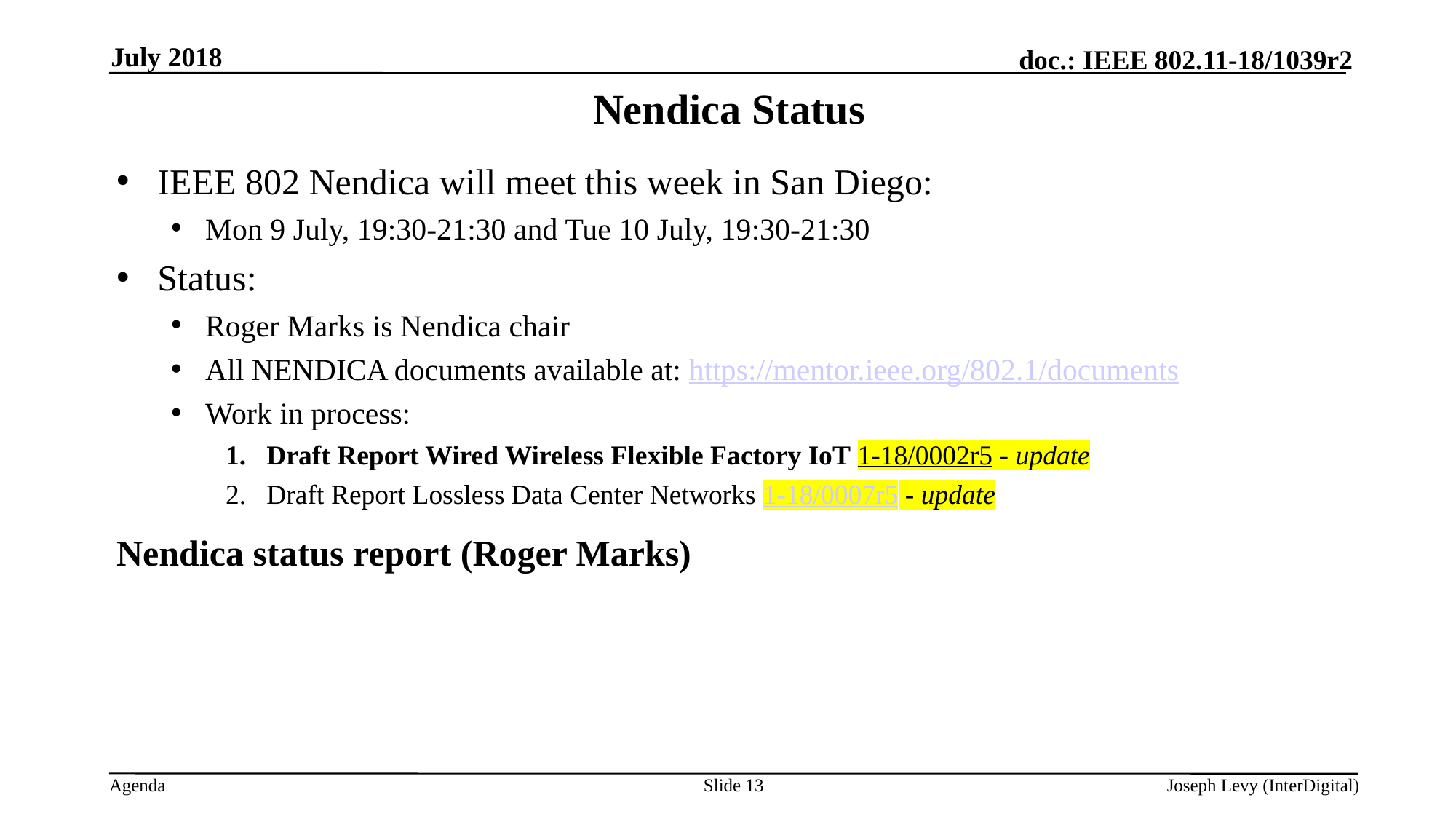

July 2018
# Nendica Status
IEEE 802 Nendica will meet this week in San Diego:
Mon 9 July, 19:30-21:30 and Tue 10 July, 19:30-21:30
Status:
Roger Marks is Nendica chair
All NENDICA documents available at: https://mentor.ieee.org/802.1/documents
Work in process:
Draft Report Wired Wireless Flexible Factory IoT 1-18/0002r5 - update
Draft Report Lossless Data Center Networks 1-18/0007r5 - update

Nendica status report (Roger Marks)
Slide 13
Joseph Levy (InterDigital)